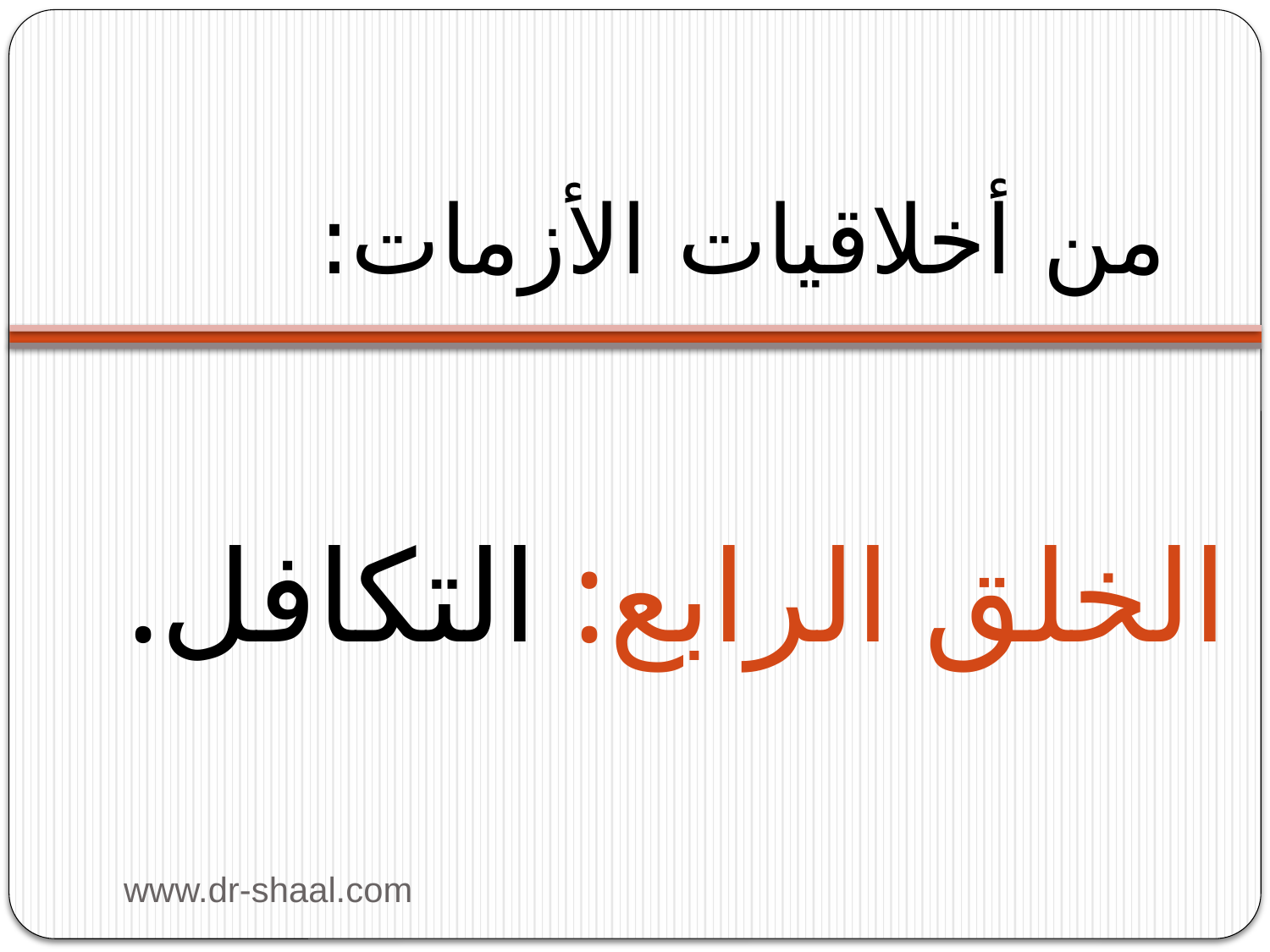

# من أخلاقيات الأزمات:

الخلق الرابع: التكافل.
www.dr-shaal.com